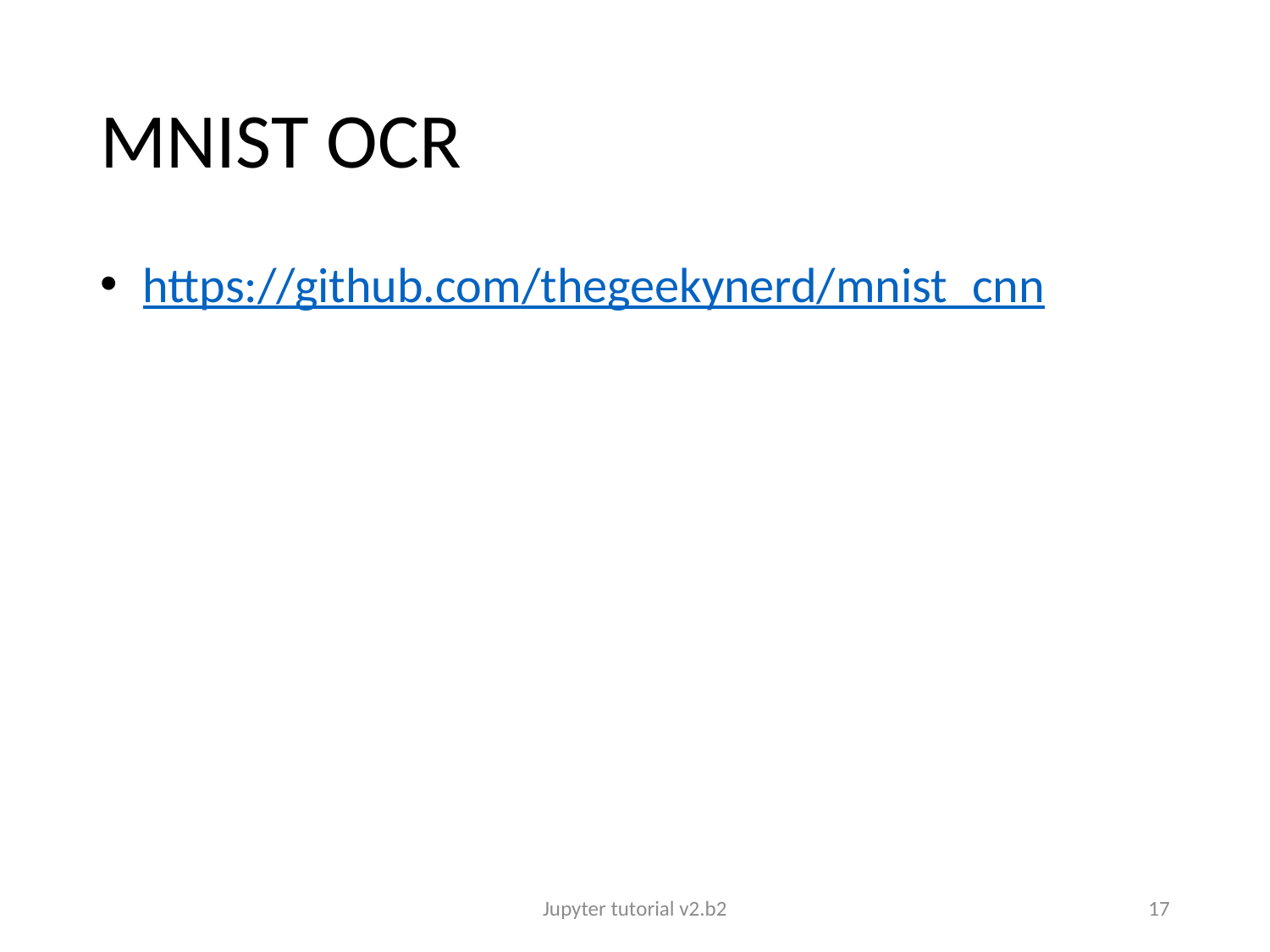

# MNIST OCR
 https://github.com/thegeekynerd/mnist_cnn
Jupyter tutorial v2.b2
17